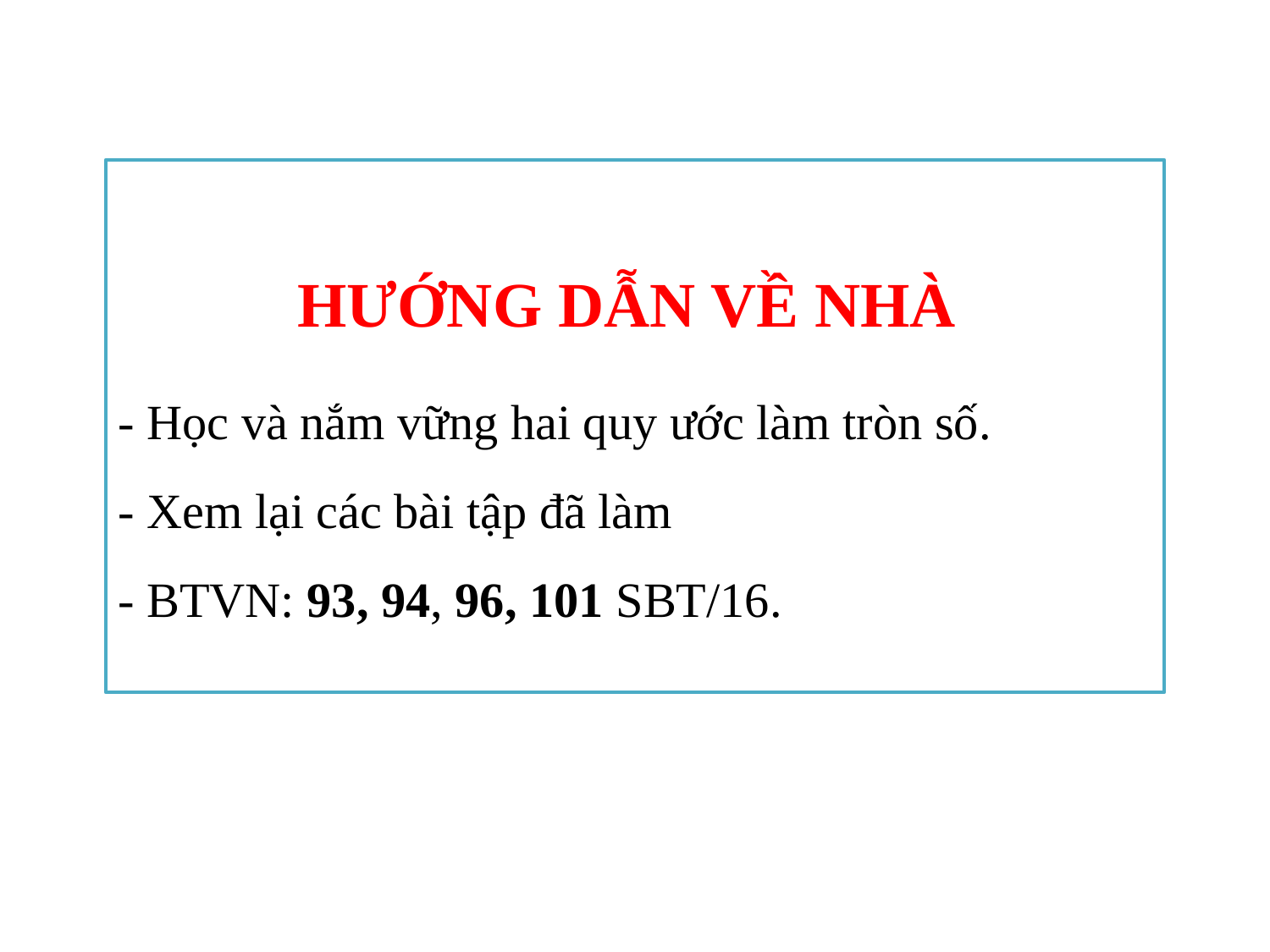

HƯỚNG DẪN VỀ NHÀ
- Học và nắm vững hai quy ước làm tròn số.
- Xem lại các bài tập đã làm
- BTVN: 93, 94, 96, 101 SBT/16.